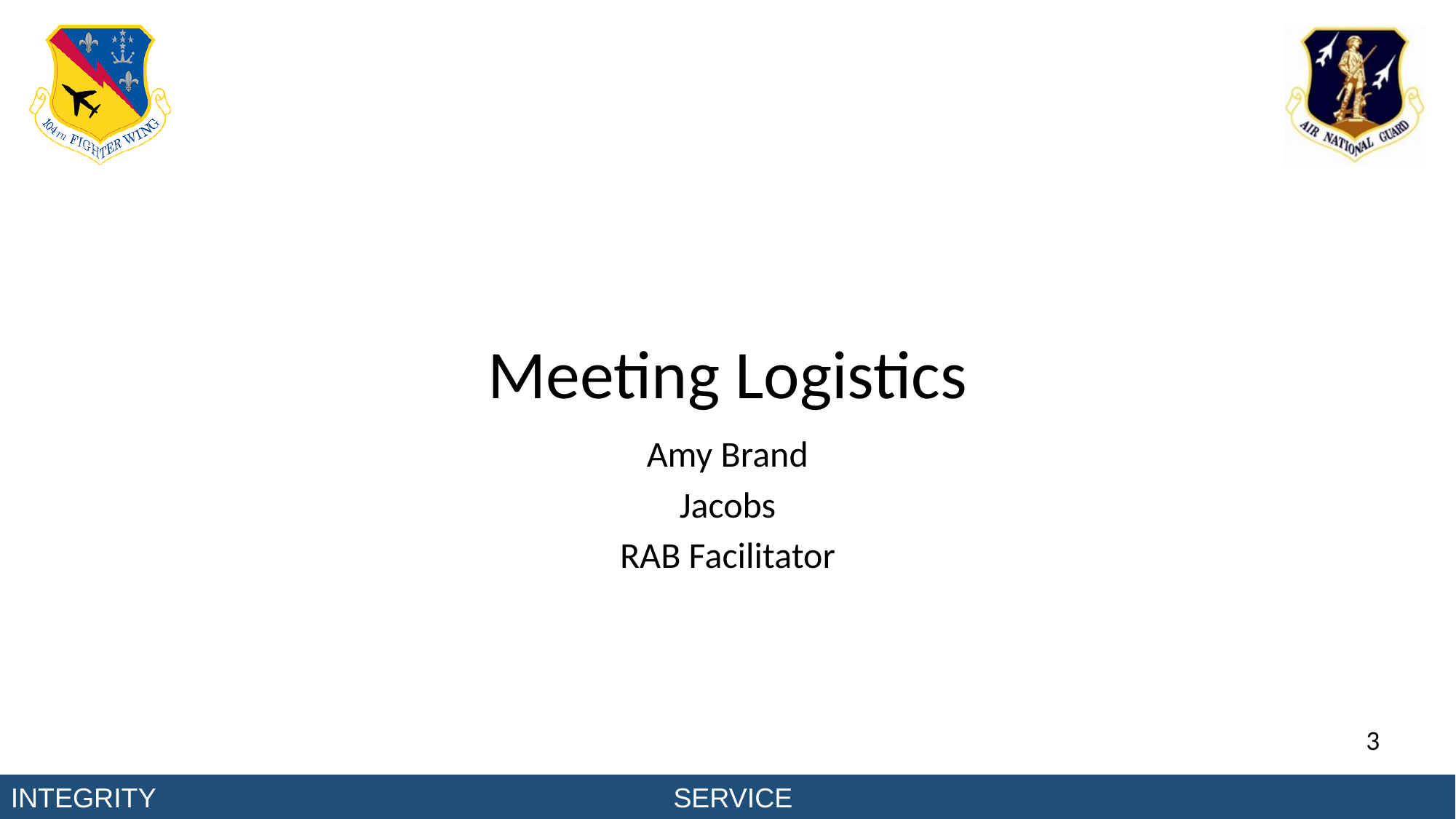

# Meeting Logistics
Amy Brand
Jacobs
RAB Facilitator
3